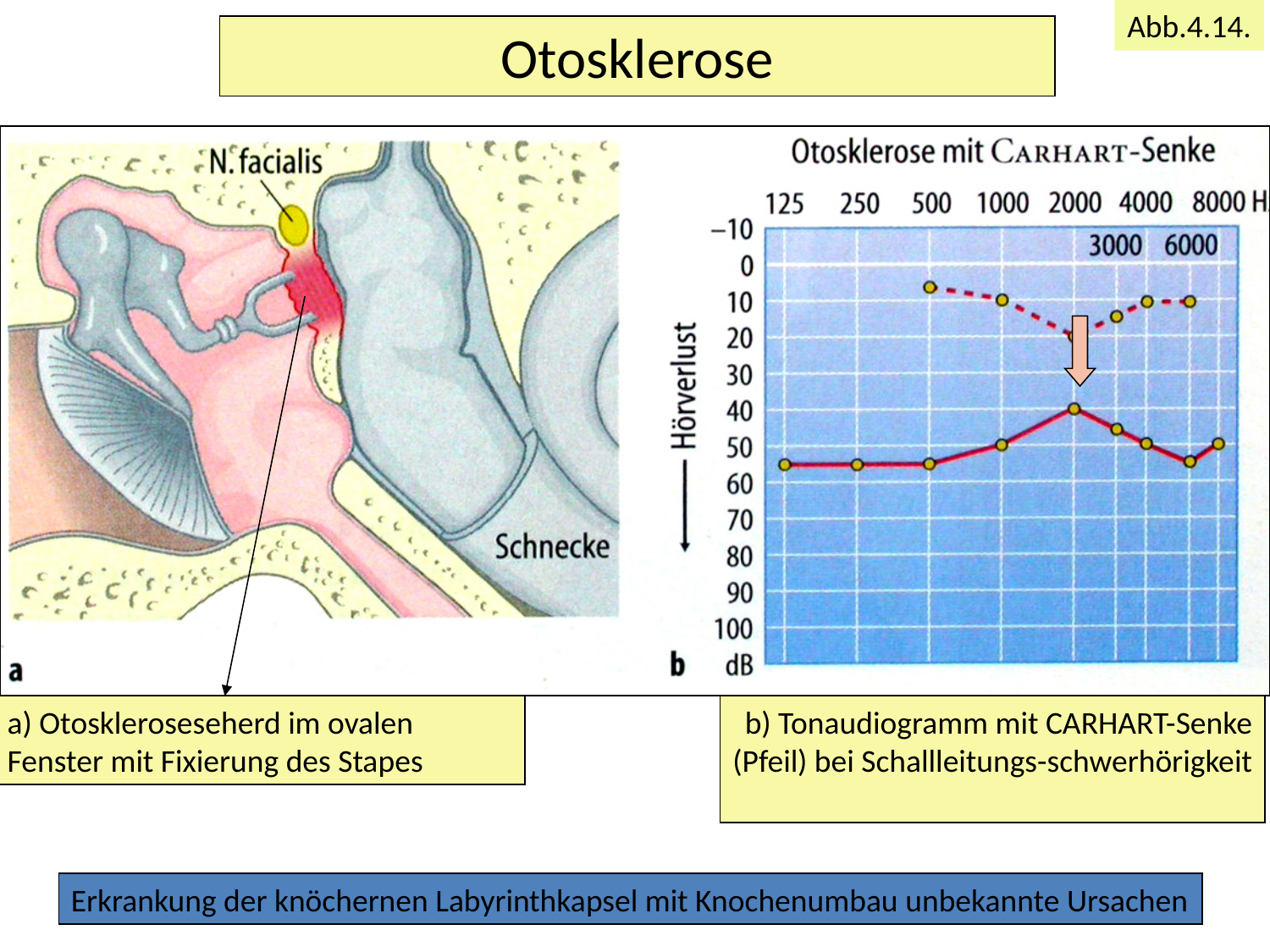

Abb.4.14.
Otosklerose
#

a) Otoskleroseseherd im ovalen Fenster mit Fixierung des Stapes
b) Tonaudiogramm mit CARHART-Senke (Pfeil) bei Schallleitungs-schwerhörigkeit
Erkrankung der knöchernen Labyrinthkapsel mit Knochenumbau unbekannte Ursachen